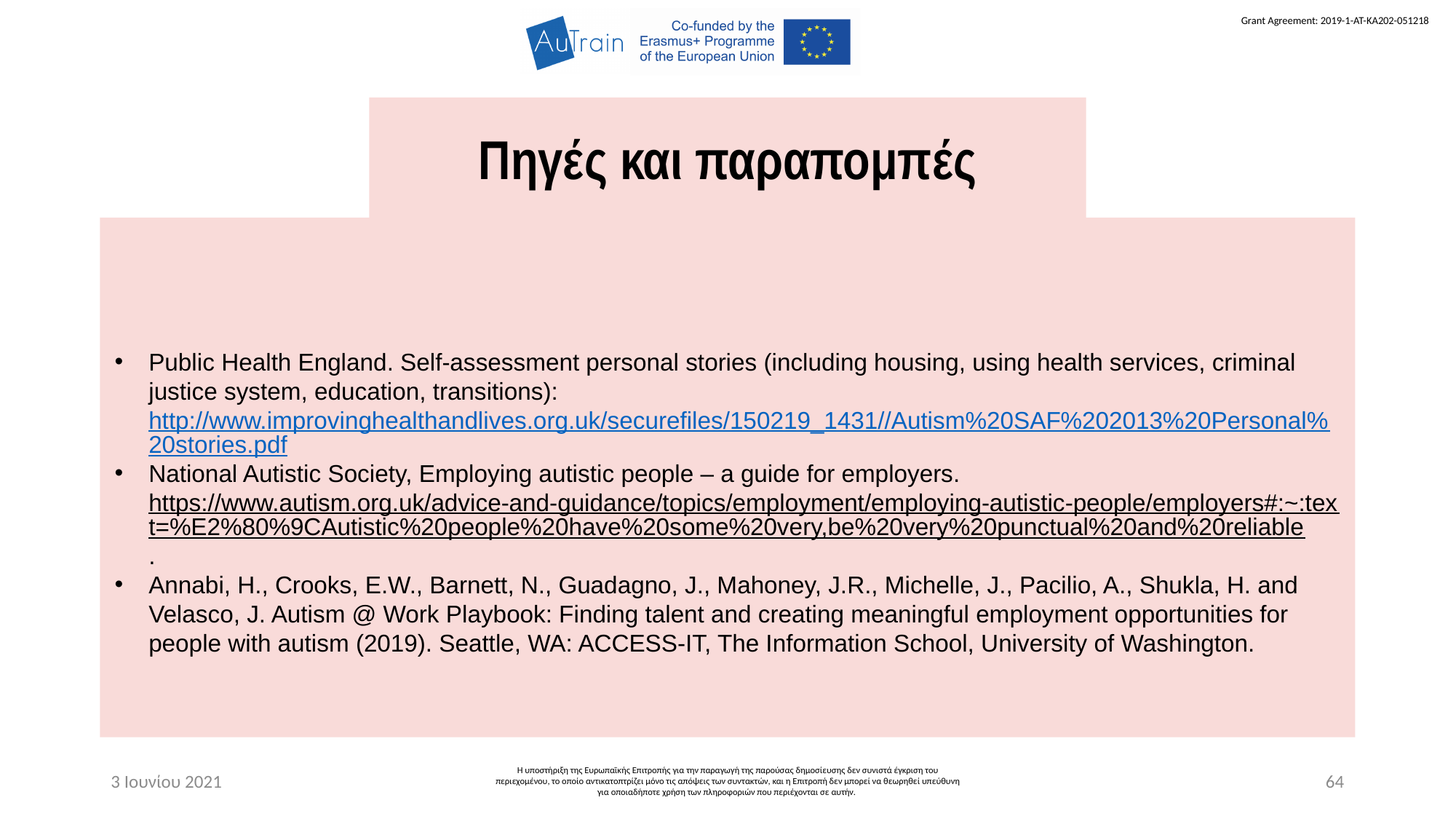

Πηγές και παραπομπές
Public Health England. Self-assessment personal stories (including housing, using health services, criminal justice system, education, transitions): http://www.improvinghealthandlives.org.uk/securefiles/150219_1431//Autism%20SAF%202013%20Personal%20stories.pdf
National Autistic Society, Employing autistic people – a guide for employers. https://www.autism.org.uk/advice-and-guidance/topics/employment/employing-autistic-people/employers#:~:text=%E2%80%9CAutistic%20people%20have%20some%20very,be%20very%20punctual%20and%20reliable.
Annabi, H., Crooks, E.W., Barnett, N., Guadagno, J., Mahoney, J.R., Michelle, J., Pacilio, A., Shukla, H. and Velasco, J. Autism @ Work Playbook: Finding talent and creating meaningful employment opportunities for people with autism (2019). Seattle, WA: ACCESS-IT, The Information School, University of Washington.

3 Ιουνίου 2021
Η υποστήριξη της Ευρωπαϊκής Επιτροπής για την παραγωγή της παρούσας δημοσίευσης δεν συνιστά έγκριση του περιεχομένου, το οποίο αντικατοπτρίζει μόνο τις απόψεις των συντακτών, και η Επιτροπή δεν μπορεί να θεωρηθεί υπεύθυνη για οποιαδήποτε χρήση των πληροφοριών που περιέχονται σε αυτήν.
64